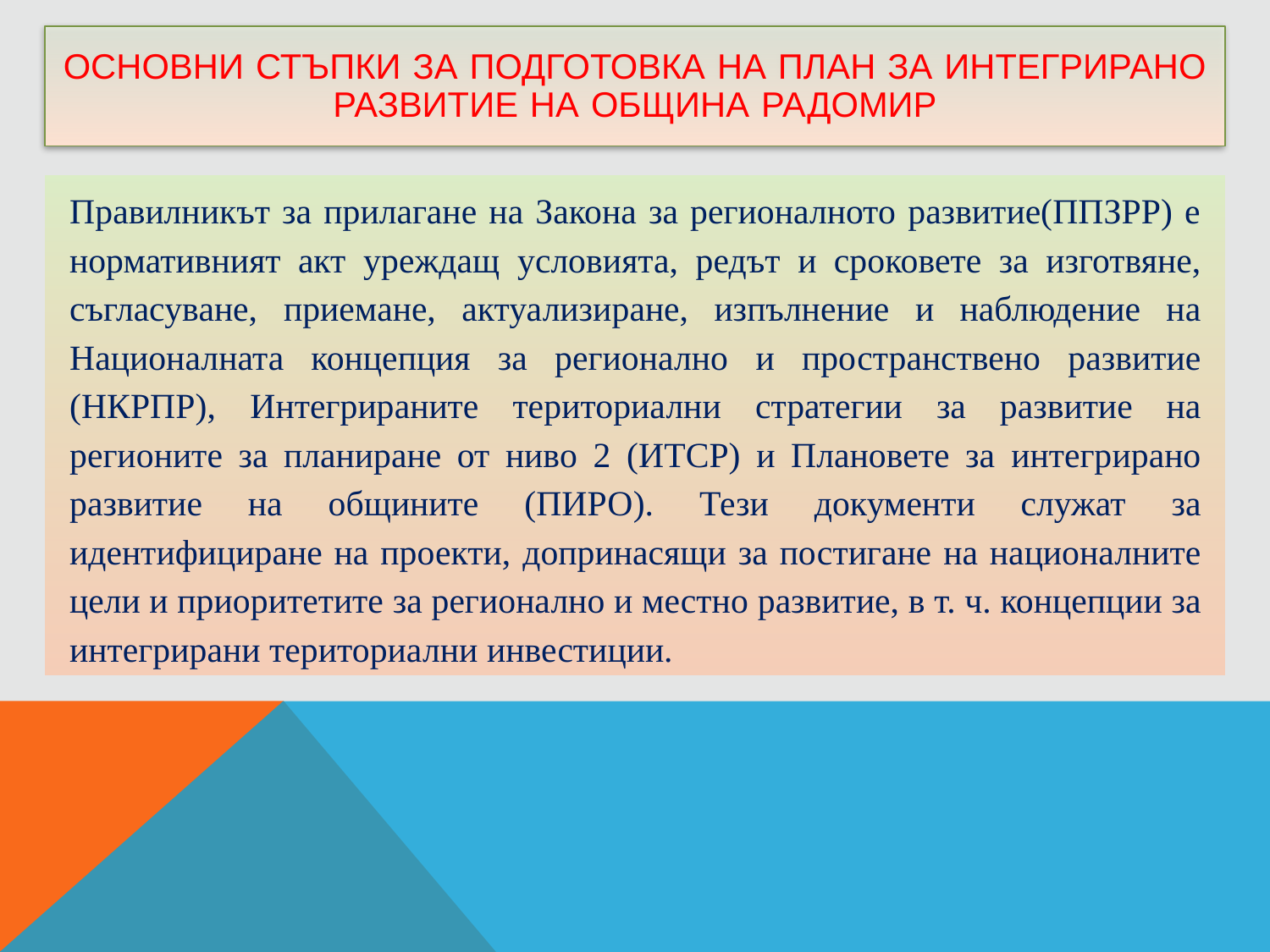

# ОСНОВНИ СТЪПКИ ЗА ПОДГОТОВКА НА ПЛАН ЗА ИНТЕГРИРАНО РАЗВИТИЕ НА ОБЩИНА РАДОМИР
Правилникът за прилагане на Закона за регионалното развитие(ППЗРР) е нормативният акт уреждащ условията, редът и сроковете за изготвяне, съгласуване, приемане, актуализиране, изпълнение и наблюдение на Националната концепция за регионално и пространствено развитие (НКРПР), Интегрираните териториални стратегии за развитие на регионите за планиране от ниво 2 (ИТСР) и Плановете за интегрирано развитие на общините (ПИРО). Тези документи служат за идентифициране на проекти, допринасящи за постигане на националните цели и приоритетите за регионално и местно развитие, в т. ч. концепции за интегрирани териториални инвестиции.